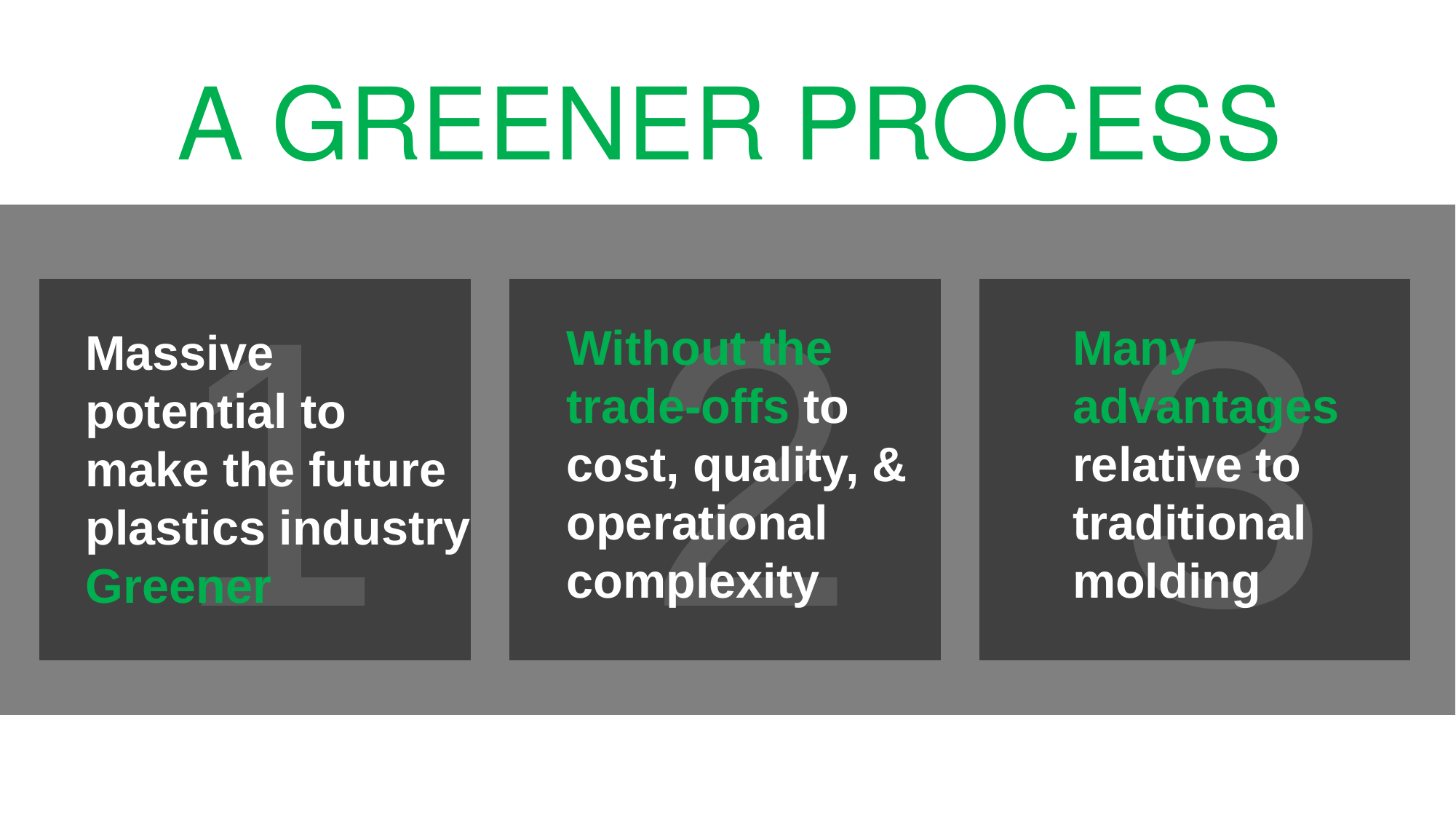

A GREENER PROCESS

3
2
1

Many advantages relative to traditional molding
Without the trade-offs to cost, quality, & operational complexity
Massive potential to
make the future plastics industry Greener